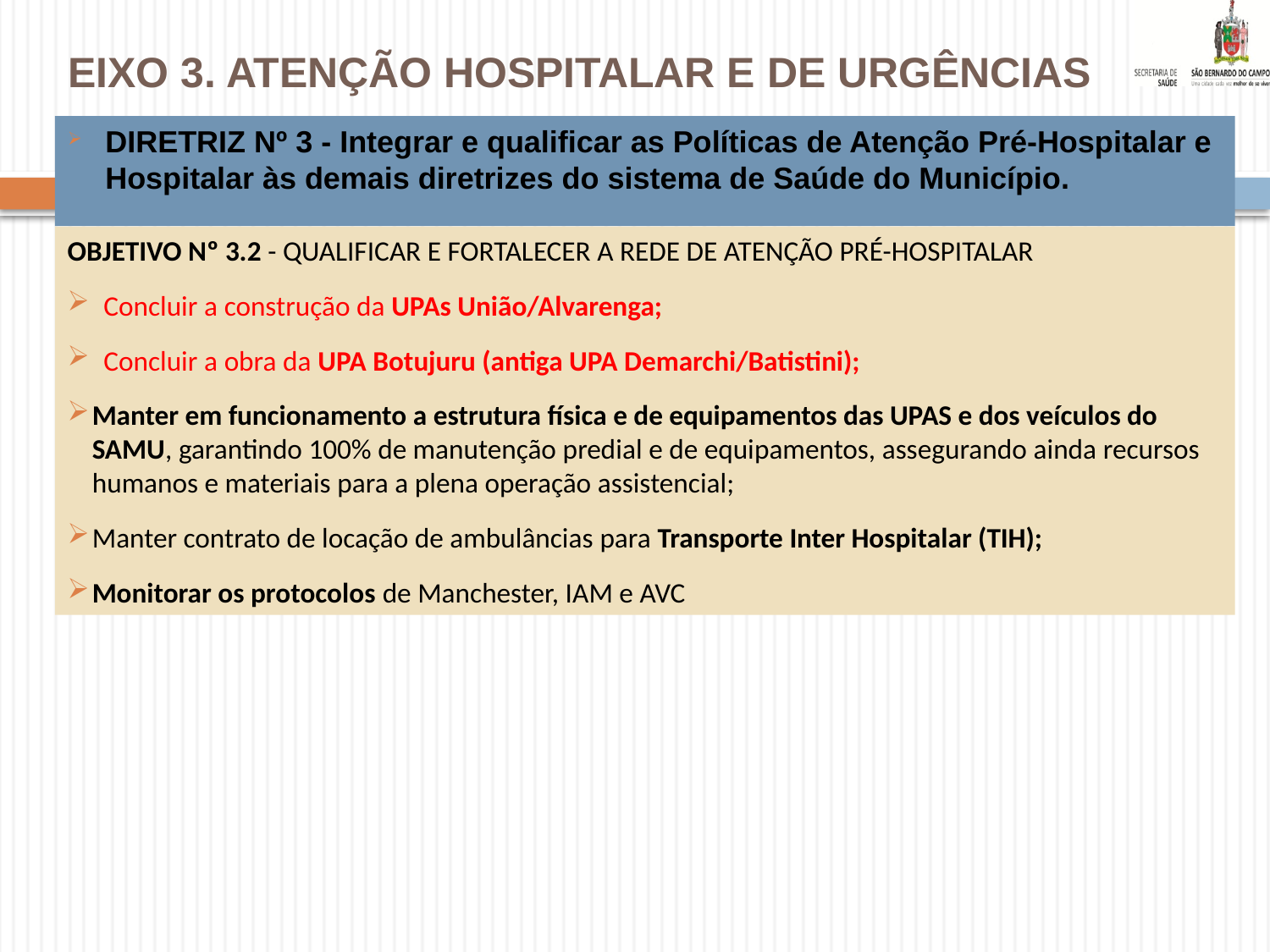

# EIXO 3. ATENÇÃO HOSPITALAR E DE URGÊNCIAS
DIRETRIZ Nº 3 - Integrar e qualificar as Políticas de Atenção Pré-Hospitalar e Hospitalar às demais diretrizes do sistema de Saúde do Município.

OBJETIVO Nº 3.2 - QUALIFICAR E FORTALECER A REDE DE ATENÇÃO PRÉ-HOSPITALAR
 Concluir a construção da UPAs União/Alvarenga;
 Concluir a obra da UPA Botujuru (antiga UPA Demarchi/Batistini);
Manter em funcionamento a estrutura física e de equipamentos das UPAS e dos veículos do SAMU, garantindo 100% de manutenção predial e de equipamentos, assegurando ainda recursos humanos e materiais para a plena operação assistencial;
Manter contrato de locação de ambulâncias para Transporte Inter Hospitalar (TIH);
Monitorar os protocolos de Manchester, IAM e AVC